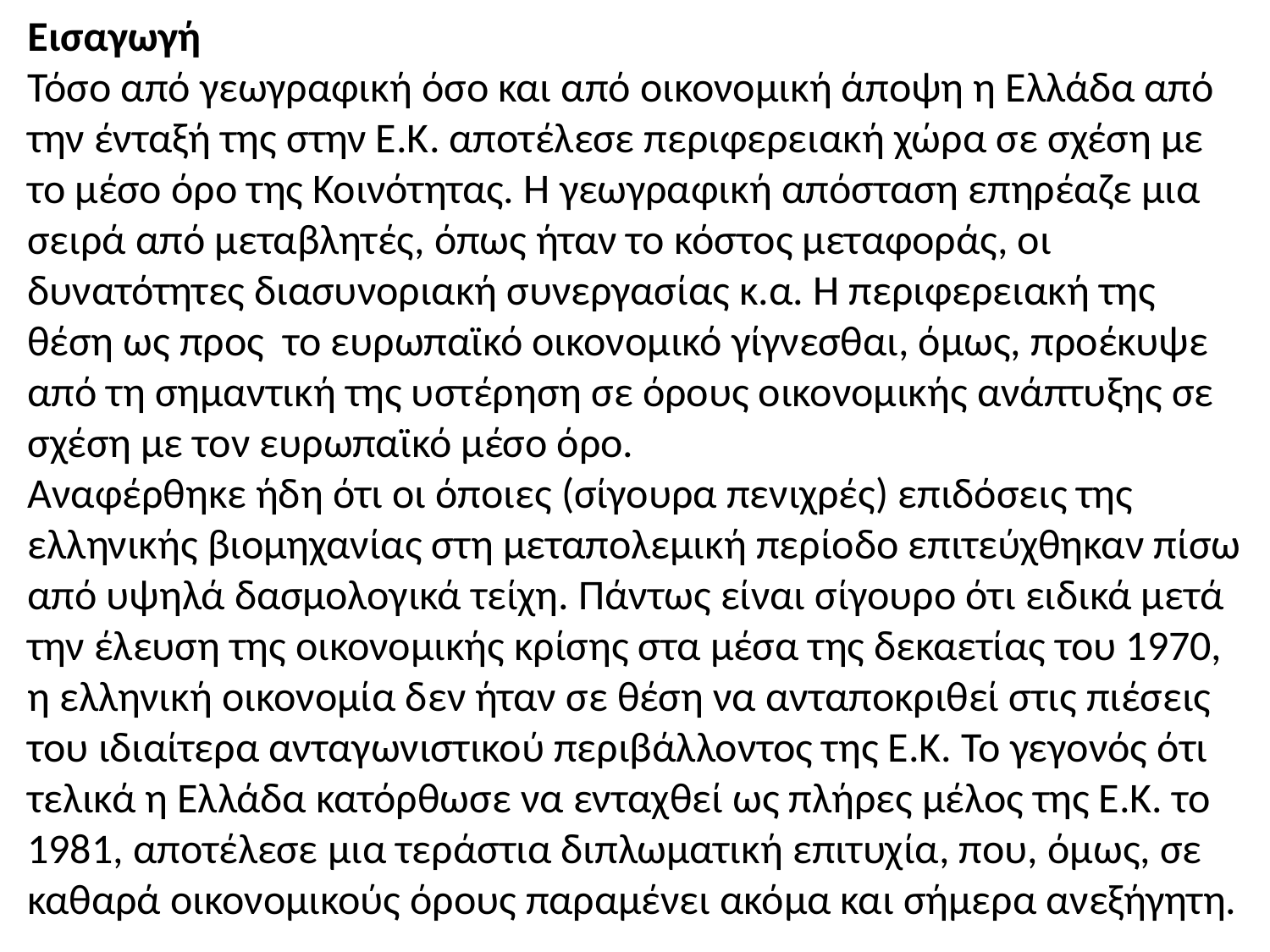

Εισαγωγή
Τόσο από γεωγραφική όσο και από οικονομική άποψη η Ελλάδα από την ένταξή της στην Ε.Κ. αποτέλεσε περιφερειακή χώρα σε σχέση με το μέσο όρο της Κοινότητας. Η γεωγραφική απόσταση επηρέαζε μια σειρά από μεταβλητές, όπως ήταν το κόστος μεταφοράς, οι δυνατότητες διασυνοριακή συνεργασίας κ.α. Η περιφερειακή της θέση ως προς  το ευρωπαϊκό οικονομικό γίγνεσθαι, όμως, προέκυψε από τη σημαντική της υστέρηση σε όρους οικονομικής ανάπτυξης σε σχέση με τον ευρωπαϊκό μέσο όρο.
Αναφέρθηκε ήδη ότι οι όποιες (σίγουρα πενιχρές) επιδόσεις της ελληνικής βιομηχανίας στη μεταπολεμική περίοδο επιτεύχθηκαν πίσω από υψηλά δασμολογικά τείχη. Πάντως είναι σίγουρο ότι ειδικά μετά την έλευση της οικονομικής κρίσης στα μέσα της δεκαετίας του 1970, η ελληνική οικονομία δεν ήταν σε θέση να ανταποκριθεί στις πιέσεις του ιδιαίτερα ανταγωνιστικού περιβάλλοντος της Ε.Κ. Το γεγονός ότι τελικά η Ελλάδα κατόρθωσε να ενταχθεί ως πλήρες μέλος της Ε.Κ. το 1981, αποτέλεσε μια τεράστια διπλωματική επιτυχία, που, όμως, σε καθαρά οικονομικούς όρους παραμένει ακόμα και σήμερα ανεξήγητη.